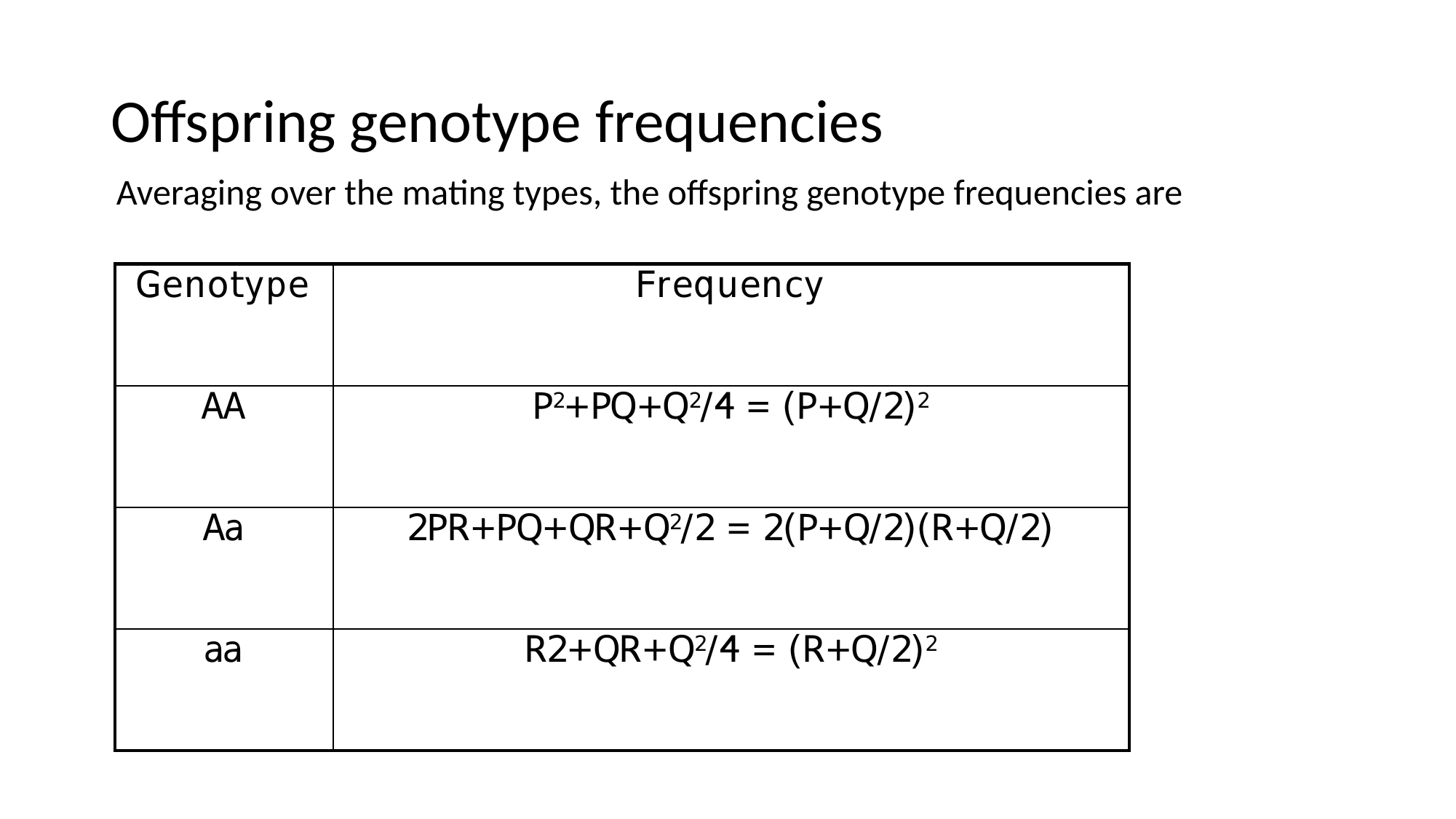

# Offspring genotype frequencies
Averaging over the mating types, the offspring genotype frequencies are
| Genotype | Frequency |
| --- | --- |
| AA | P2+PQ+Q2/4 = (P+Q/2)2 |
| Aa | 2PR+PQ+QR+Q2/2 = 2(P+Q/2)(R+Q/2) |
| aa | R2+QR+Q2/4 = (R+Q/2)2 |